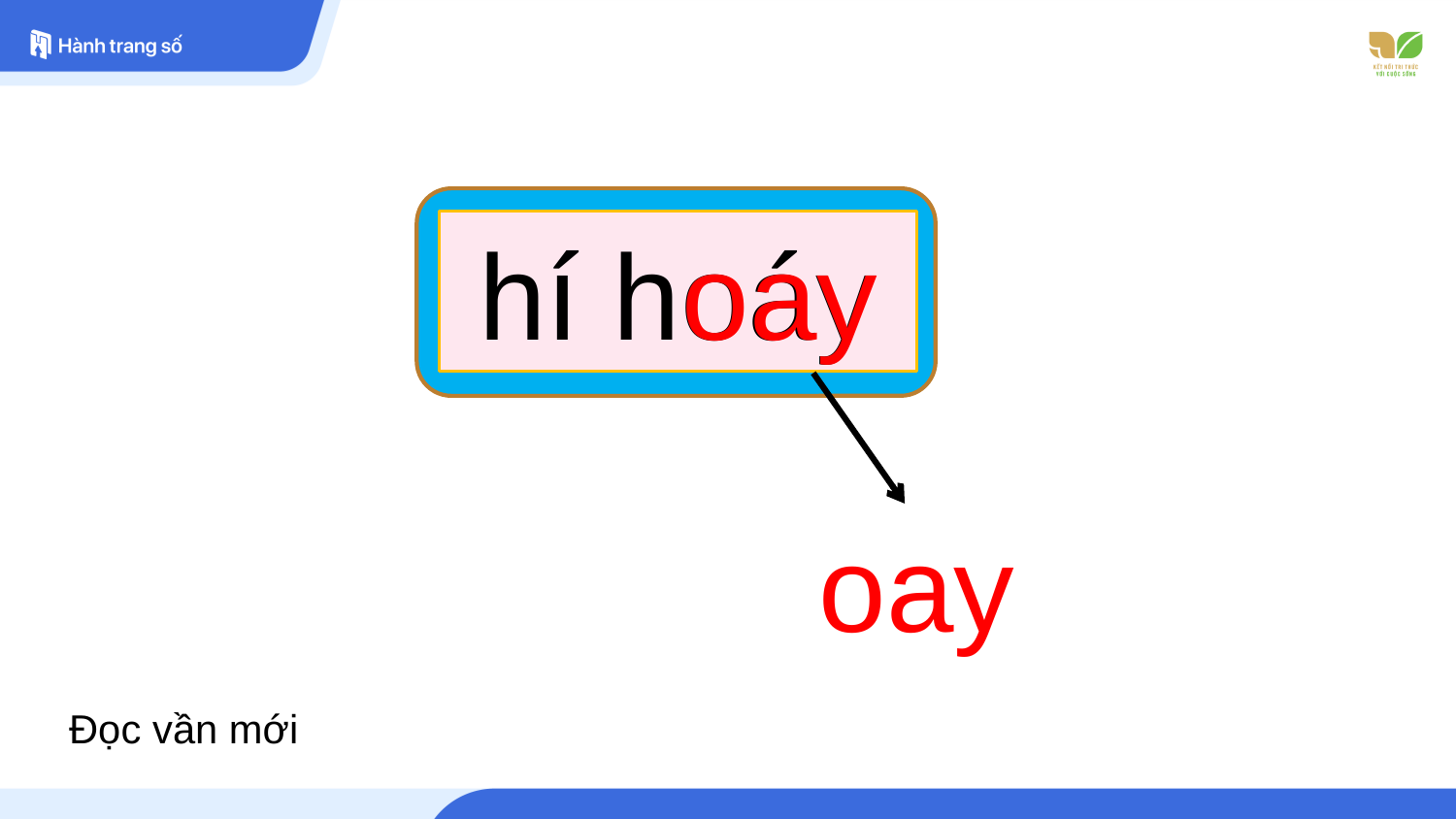

hí hoáy
oay
oay
Đọc vần mới